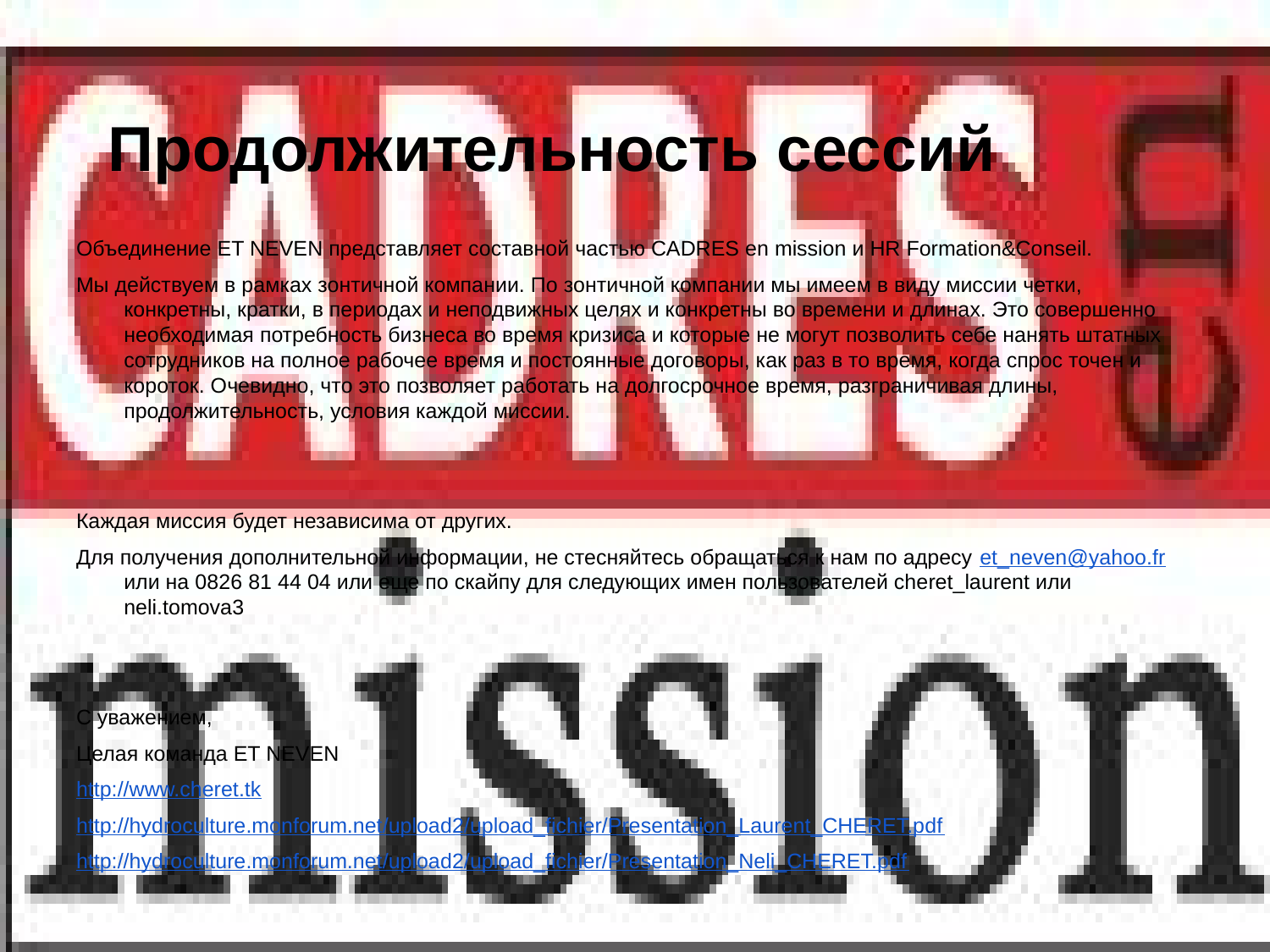

# Продолжительность сессий
Объединение ET NEVEN представляет составной частью CADRES en mission и HR Formation&Conseil.
Мы действуем в рамках зонтичной компании. По зонтичной компании мы имеем в виду миссии четки, конкретны, кратки, в периодах и неподвижных целях и конкретны во времени и длинах. Это совершенно необходимая потребность бизнеса во время кризиса и которые не могут позволить себе нанять штатных сотрудников на полное рабочее время и постоянные договоры, как раз в то время, когда спрос точен и короток. Очевидно, что это позволяет работать на долгосрочное время, разграничивая длины, продолжительность, условия каждой миссии.

Каждая миссия будет независима от других.
Для получения дополнительной информации, не стесняйтесь обращаться к нам по адресу et_neven@yahoo.fr  или на 0826 81 44 04 или еще по скайпу для следующих имен пользователей cheret_laurent или neli.tomova3

С уважением,
Целая команда ET NEVEN
http://www.cheret.tk
http://hydroculture.monforum.net/upload2/upload_fichier/Presentation_Laurent_CHERET.pdf
http://hydroculture.monforum.net/upload2/upload_fichier/Presentation_Neli_CHERET.pdf